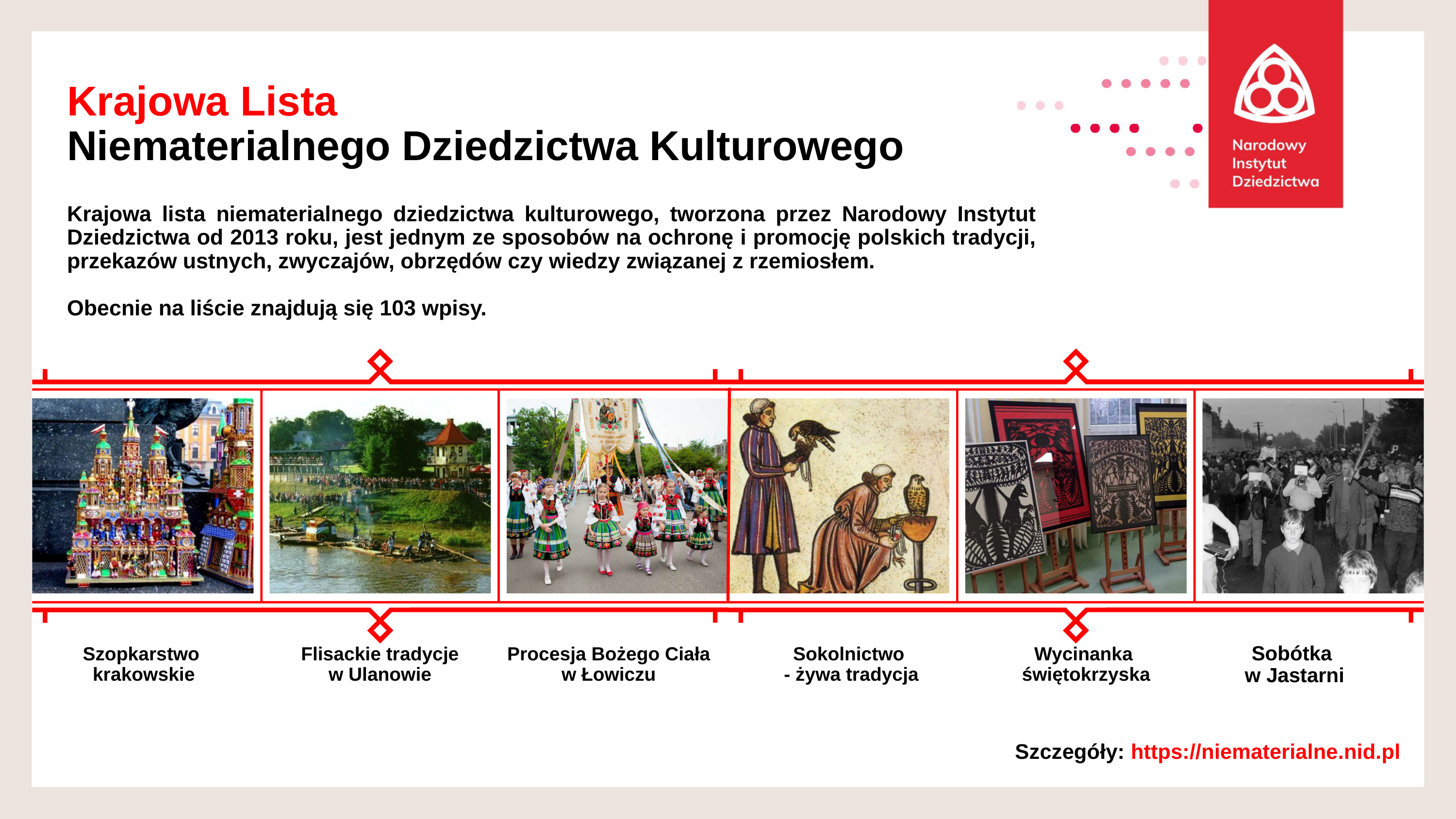

Krajowa Lista
Niematerialnego Dziedzictwa Kulturowego
Krajowa lista niematerialnego dziedzictwa kulturowego, tworzona przez Narodowy Instytut Dziedzictwa od 2013 roku, jest jednym ze sposobów na ochronę i promocję polskich tradycji, przekazów ustnych, zwyczajów, obrzędów czy wiedzy związanej z rzemiosłem.

Obecnie na liście znajdują się 103 wpisy.

Sobótka
w Jastarni
Szopkarstwo
krakowskie
Flisackie tradycje
w Ulanowie
 Procesja Bożego Ciała
 w Łowiczu
Sokolnictwo
- żywa tradycja
Wycinanka
 świętokrzyska
Szczegóły: https://niematerialne.nid.pl